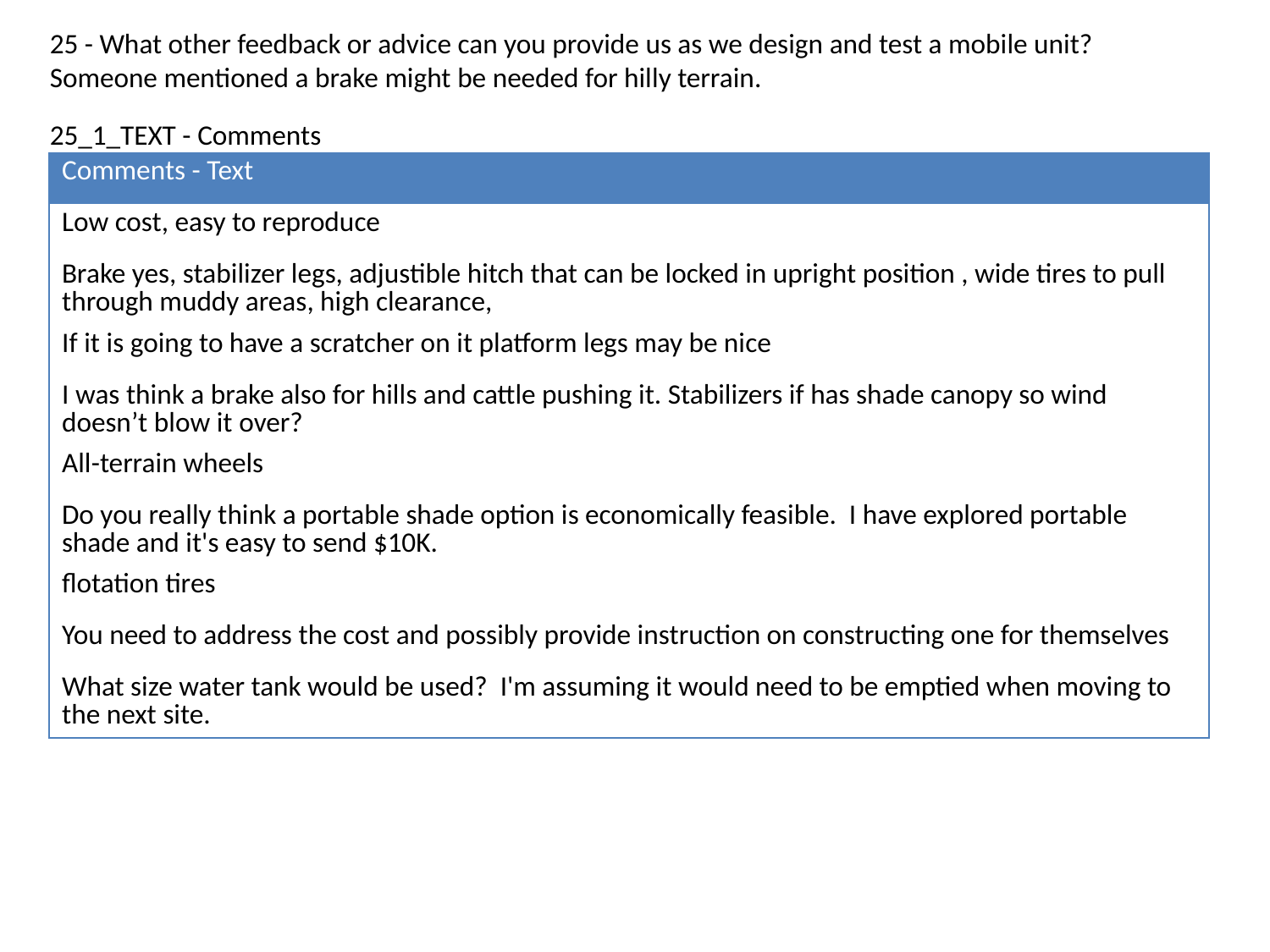

25 - What other feedback or advice can you provide us as we design and test a mobile unit?  Someone mentioned a brake might be needed for hilly terrain.
25_1_TEXT - Comments
| Comments - Text |
| --- |
| Low cost, easy to reproduce |
| Brake yes, stabilizer legs, adjustible hitch that can be locked in upright position , wide tires to pull through muddy areas, high clearance, |
| If it is going to have a scratcher on it platform legs may be nice |
| I was think a brake also for hills and cattle pushing it. Stabilizers if has shade canopy so wind doesn’t blow it over? |
| All-terrain wheels |
| Do you really think a portable shade option is economically feasible. I have explored portable shade and it's easy to send $10K. |
| flotation tires |
| You need to address the cost and possibly provide instruction on constructing one for themselves |
| What size water tank would be used? I'm assuming it would need to be emptied when moving to the next site. |